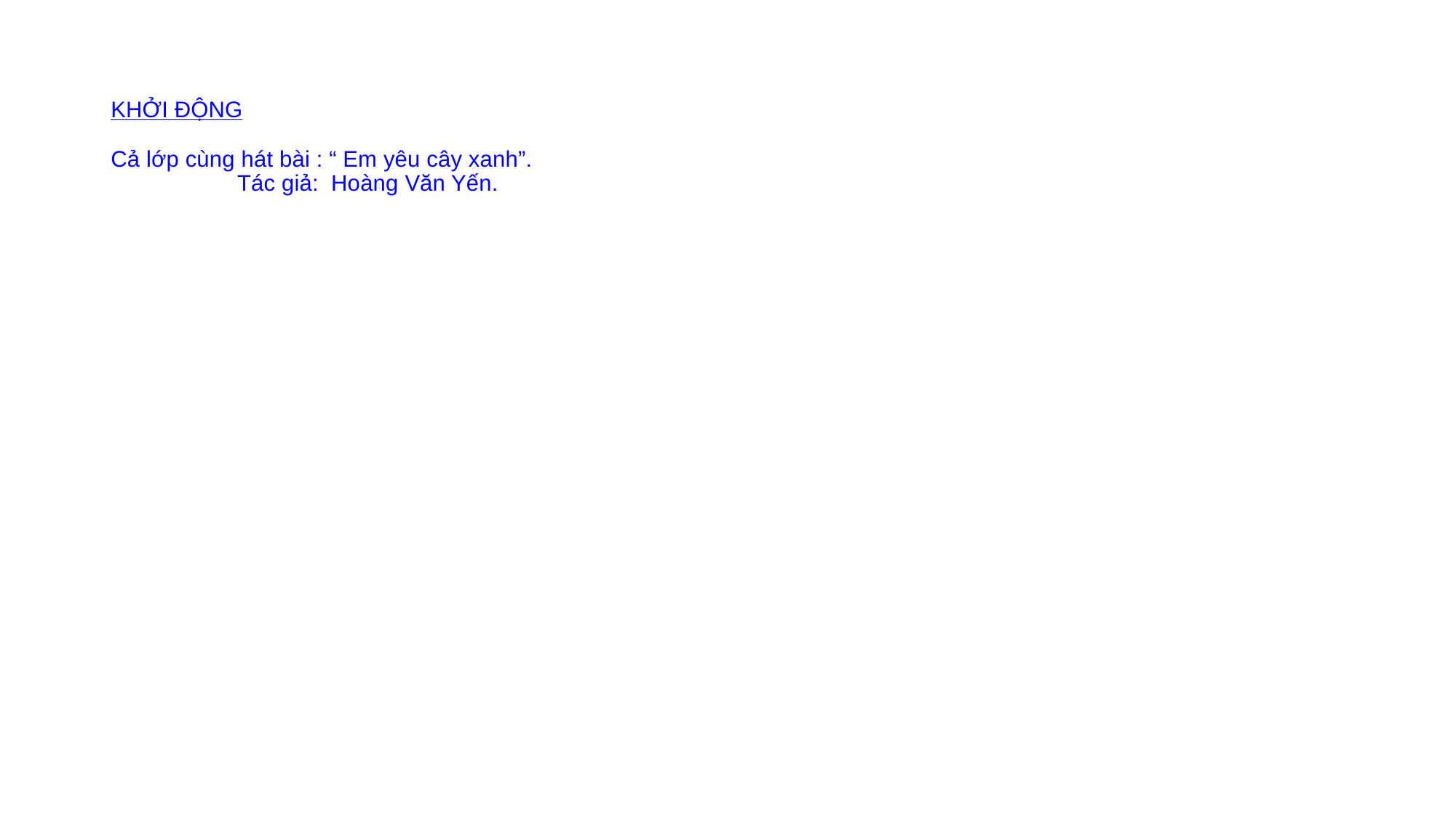

# KHỞI ĐỘNG Cả lớp cùng hát bài : “ Em yêu cây xanh”. Tác giả:  Hoàng Văn Yến.